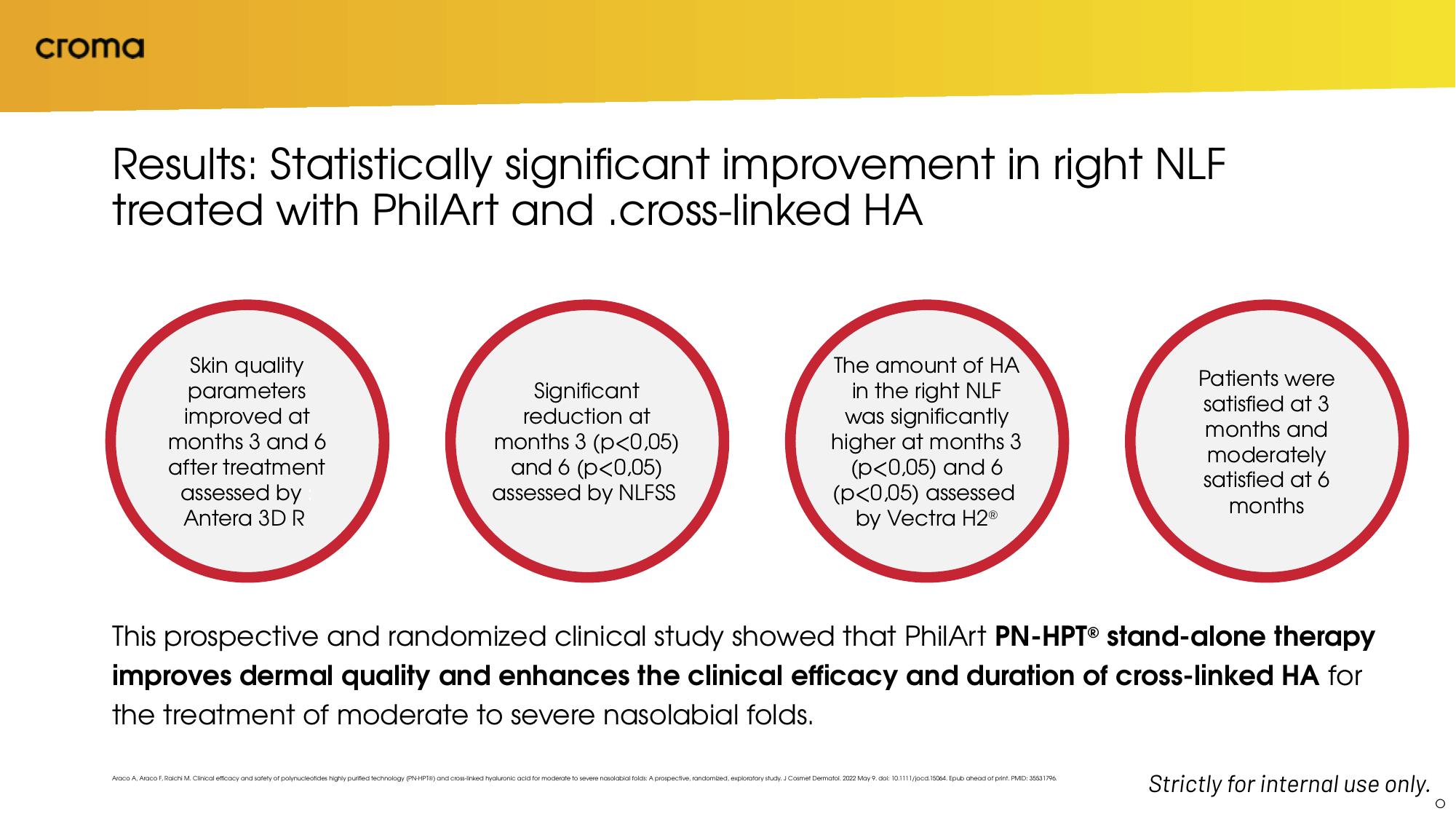

# Results: Statistically significant improvement in right NLF treated with PhilArt and .cross-linked HA
Skin quality parameters improved at months 3 and 6 after treatment assessed by : Antera 3D R
Significant reduction at months 3 (p<0,05) and 6 (p<0,05) assessed by NLFSS
The amount of HA in the right NLF was significantly higher at months 3 (p<0,05) and 6 (p<0,05) assessed  by Vectra H2®
Patients were satisfied at 3 months and moderately satisfied at 6 months
This prospective and randomized clinical study showed that PhilArt PN-HPT® stand-alone therapy improves dermal quality and enhances the clinical efficacy and duration of cross-linked HA for the treatment of moderate to severe nasolabial folds.
Strictly for internal use only.
Araco A, Araco F, Raichi M. Clinical efficacy and safety of polynucleotides highly purified technology (PN-HPT®) and cross-linked hyaluronic acid for moderate to severe nasolabial folds: A prospective, randomized, exploratory study. J Cosmet Dermatol. 2022 May 9. doi: 10.1111/jocd.15064. Epub ahead of print. PMID: 35531796.
O